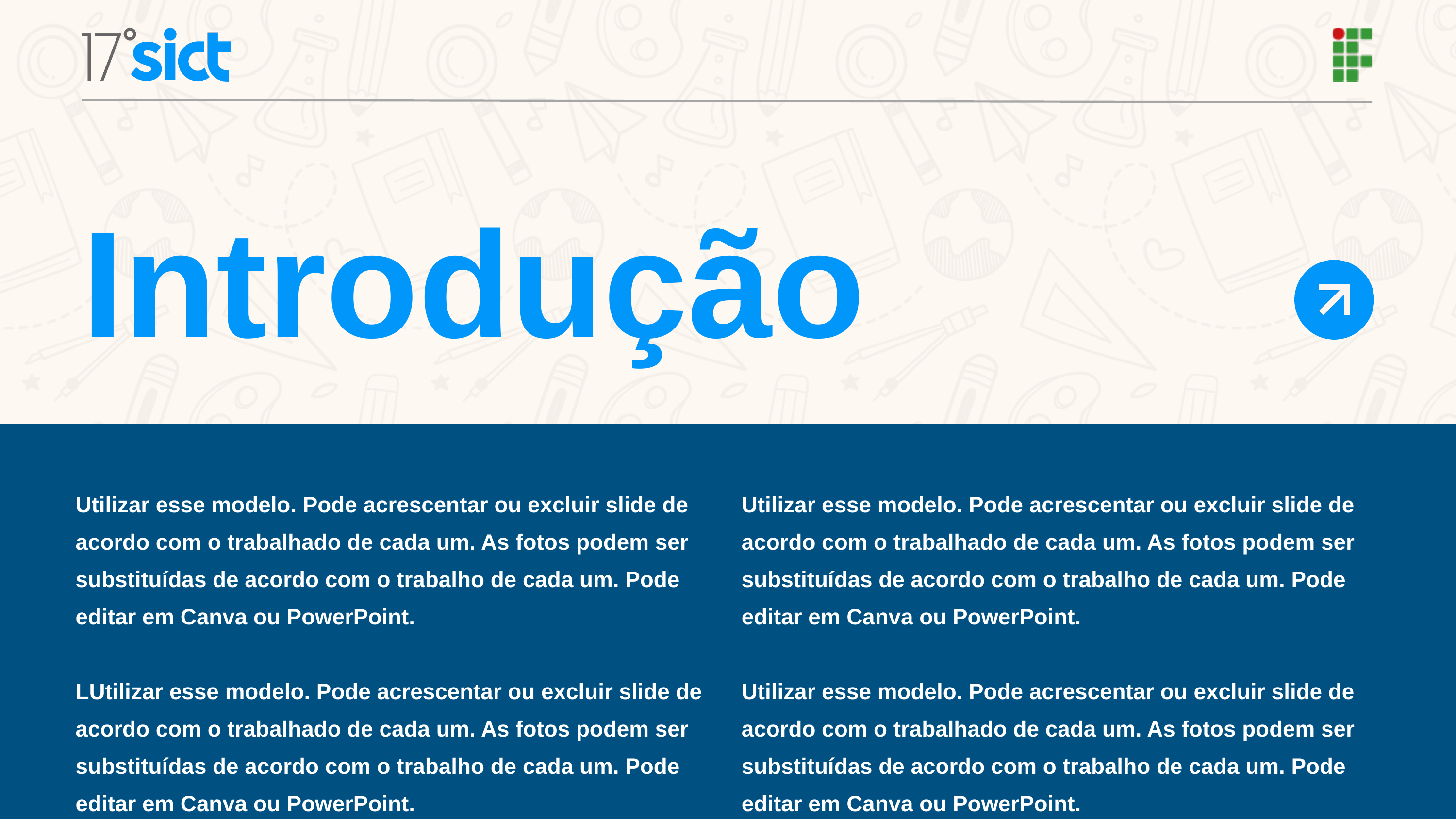

Introdução

Utilizar esse modelo. Pode acrescentar ou excluir slide de acordo com o trabalhado de cada um. As fotos podem ser substituídas de acordo com o trabalho de cada um. Pode editar em Canva ou PowerPoint.

LUtilizar esse modelo. Pode acrescentar ou excluir slide de acordo com o trabalhado de cada um. As fotos podem ser substituídas de acordo com o trabalho de cada um. Pode editar em Canva ou PowerPoint.

Utilizar esse modelo. Pode acrescentar ou excluir slide de acordo com o trabalhado de cada um. As fotos podem ser substituídas de acordo com o trabalho de cada um. Pode editar em Canva ou PowerPoint.

Utilizar esse modelo. Pode acrescentar ou excluir slide de acordo com o trabalhado de cada um. As fotos podem ser substituídas de acordo com o trabalho de cada um. Pode editar em Canva ou PowerPoint.